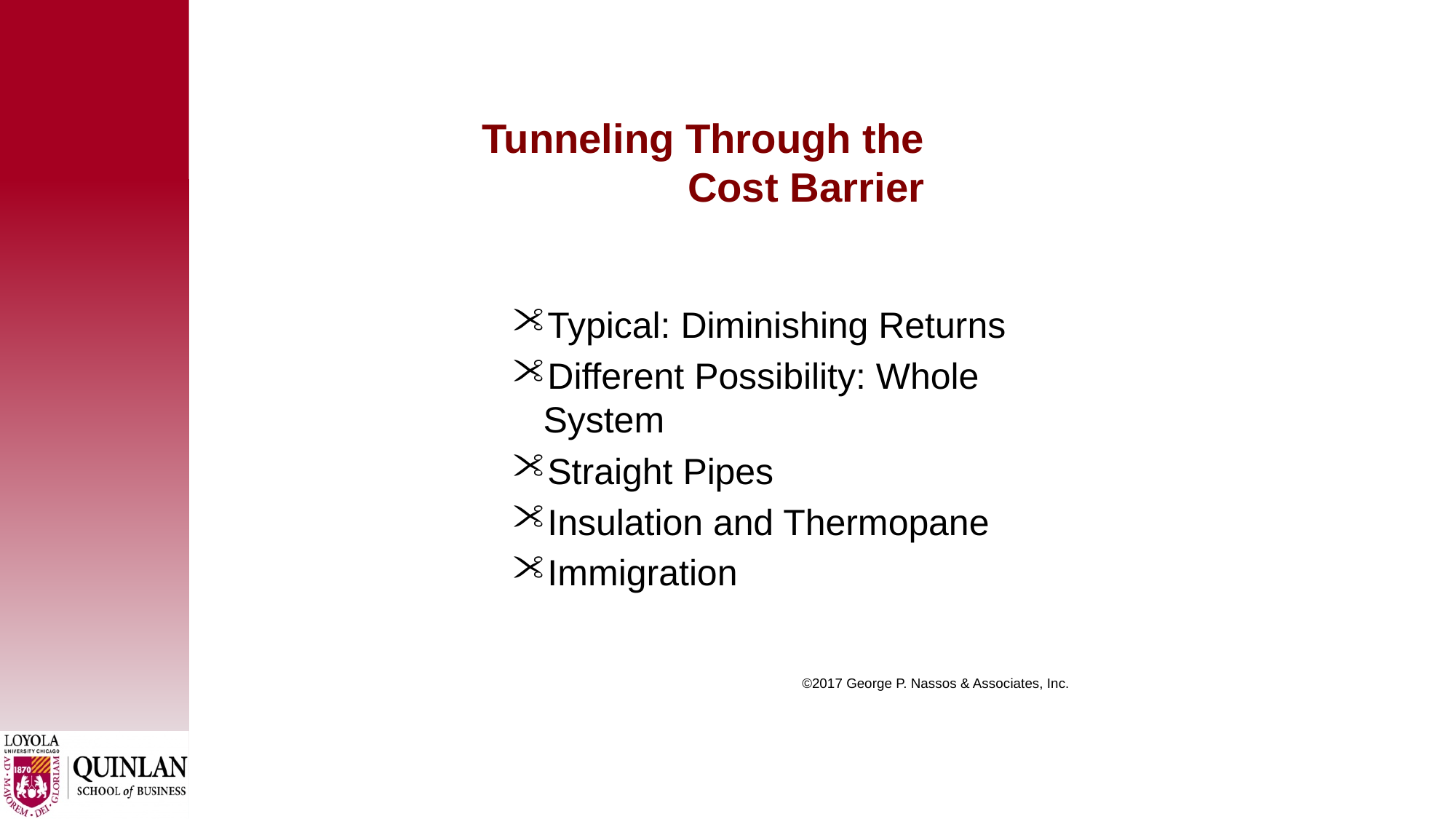

# Tunneling Through the                   Cost Barrier
Typical: Diminishing Returns
Different Possibility: Whole System
Straight Pipes
Insulation and Thermopane
Immigration

 ©2017 George P. Nassos & Associates, Inc.